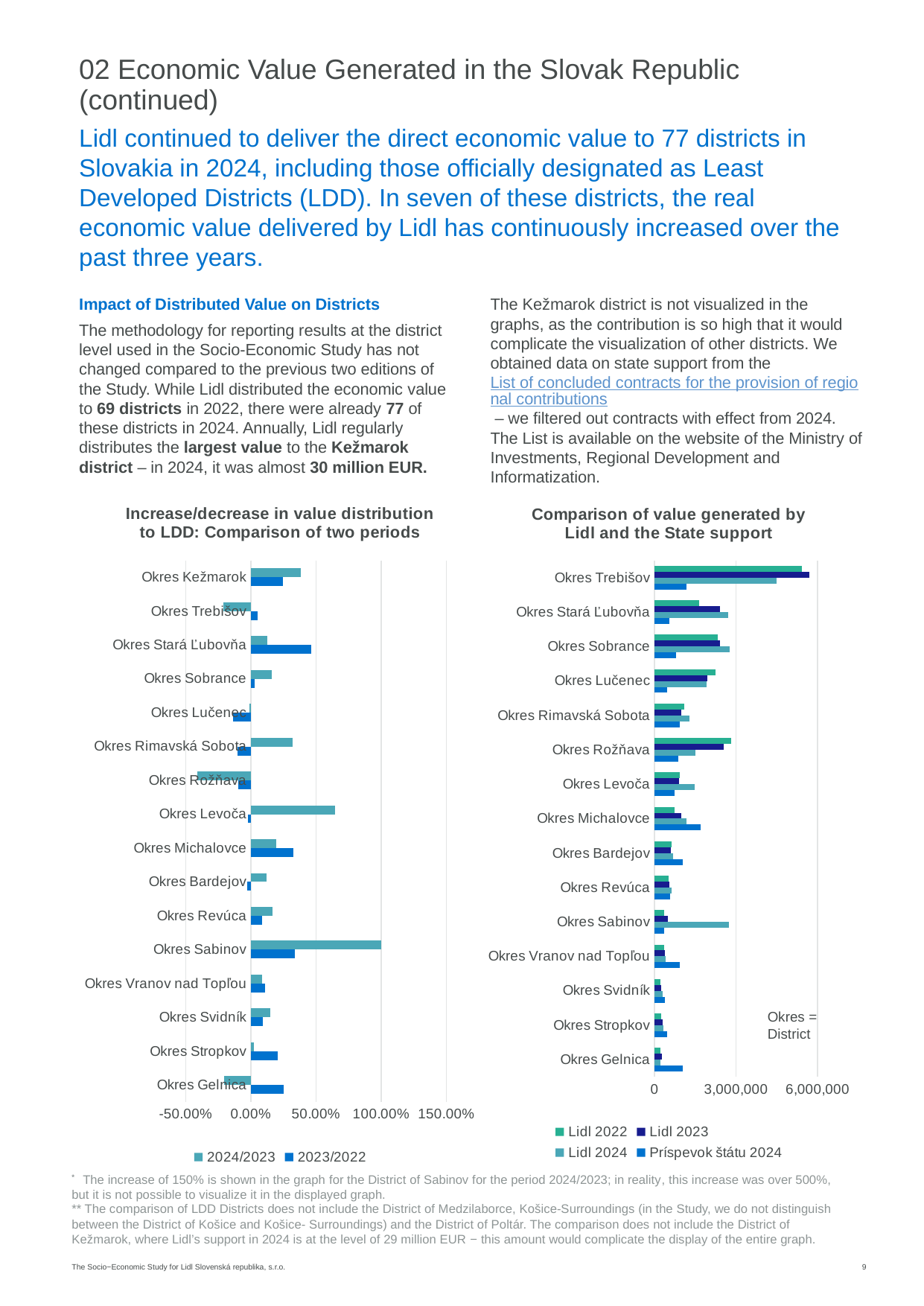

# 02 Economic Value Generated in the Slovak Republic (continued)
Lidl continued to deliver the direct economic value to 77 districts in Slovakia in 2024, including those officially designated as Least Developed Districts (LDD). In seven of these districts, the real economic value delivered by Lidl has continuously increased over the past three years.
Impact of Distributed Value on Districts
The methodology for reporting results at the district level used in the Socio-Economic Study has not changed compared to the previous two editions of the Study. While Lidl distributed the economic value to 69 districts in 2022, there were already 77 of these districts in 2024. Annually, Lidl regularly distributes the largest value to the Kežmarok district – in 2024, it was almost 30 million EUR.

The Kežmarok district is not visualized in the graphs, as the contribution is so high that it would complicate the visualization of other districts. We obtained data on state support from the List of concluded contracts for the provision of regional contributions – we filtered out contracts with effect from 2024. The List is available on the website of the Ministry of Investments, Regional Development and Informatization.

### Chart: Increase/decrease in value distribution to LDD: Comparison of two periods

| Category |  |  |
|---|---|---|
| Okres Gelnica | 0.2530357458899164 | -0.20440008795289652 |
| Okres Stropkov | 0.20750689128296462 | 0.020343926318374905 |
| Okres Svidník | 0.0932618272527226 | 0.14783880816810088 |
| Okres Vranov nad Topľou | 0.1071733236734143 | 0.08586416465720345 |
| Okres Sabinov | 0.335709954299638 | 1.0 |
| Okres Revúca | 0.08457564112126069 | 0.16379186039710678 |
| Okres Bardejov | -0.029683605466551046 | 0.12177221305923921 |
| Okres Michalovce | 0.32752421410365373 | 0.19661604098892024 |
| Okres Levoča | -0.024553860895258905 | 0.6436893183816952 |
| Okres Rožňava | -0.09579493517517636 | -0.41302502335963936 |
| Okres Rimavská Sobota | -0.10288734453895287 | 0.31846618622855527 |
| Okres Lučenec | -0.13954953632912412 | -0.0114251604712744 |
| Okres Sobrance | 0.028893867827553005 | 0.1572742174443574 |
| Okres Stará Ľubovňa | 0.46285001528580666 | 0.1271143775374811 |
| Okres Trebišov | 0.05277914401636208 | -0.21195886898107072 |
| Okres Kežmarok | 0.24600468291379254 | 0.382590232812896 |

### Chart: Comparison of value generated by Lidl and the State support

| Category | Príspevok štátu 2024 | Lidl 2024 | Lidl 2023 | Lidl 2022 |
|---|---|---|---|---|
| Okres Gelnica | 1030585.6299999995 | 208414.08 | 261958.40000000002 | 209059.0 |
| Okres Stropkov | 466875.45 | 316900.0900000001 | 310581.63999999996 | 257209.0 |
| Okres Svidník | 371392.53 | 290266.97 | 252881.30000000002 | 231309.0 |
| Okres Vranov nad Topľou | 922340.4600000004 | 418173.87999999995 | 385106.99000000017 | 347829.0 |
| Okres Sabinov | 346735.08 | 2728805.9699999997 | 484592.89999999997 | 362798.0 |
| Okres Revúca | 579594.7799999994 | 643098.72 | 552589.12 | 509498.0 |
| Okres Bardejov | 1051193.26 | 680496.51 | 606626.2847999991 | 625184.0 |
| Okres Michalovce | 1699241.04 | 1168567.36098814 | 976560.0 | 735625.0 |
| Okres Levoča | 730953.97 | 1479186.1300000001 | 899918.3200000004 | 922571.0 |
| Okres Rožňava | 878235.87 | 1497472.58731915 | 2551169.380149997 | 2821450.0 |
| Okres Rimavská Sobota | 922535.5 | 1292841.4873912998 | 980564.7660100001 | 1093023.0 |
| Okres Lučenec | 460077.7899999999 | 1918646.6900000009 | 1940820.8800000001 | 2255587.0 |
| Okres Sobrance | 787625.8400000003 | 2780037.082 | 2402228.4779999997 | 2334768.0 |
| Okres Stará Ľubovňa | 554437.66 | 2706325.9550355687 | 2401110.3122900003 | 1641392.0 |
| Okres Trebišov | 1172974.94 | 4490398.35593921 | 5698177.64478 | 5412510.0 |
Okres = District
*    The increase of 150% is shown in the graph for the District of Sabinov for the period 2024/2023; in reality, this increase was over 500%, but it is not possible to visualize it in the displayed graph.
** The comparison of LDD Districts does not include the District of Medzilaborce, Košice-Surroundings (in the Study, we do not distinguish between the District of Košice and Košice- Surroundings) and the District of Poltár. The comparison does not include the District of Kežmarok, where Lidl’s support in 2024 is at the level of 29 million EUR − this amount would complicate the display of the entire graph.
The Socio−Economic Study for Lidl Slovenská republika, s.r.o.
9